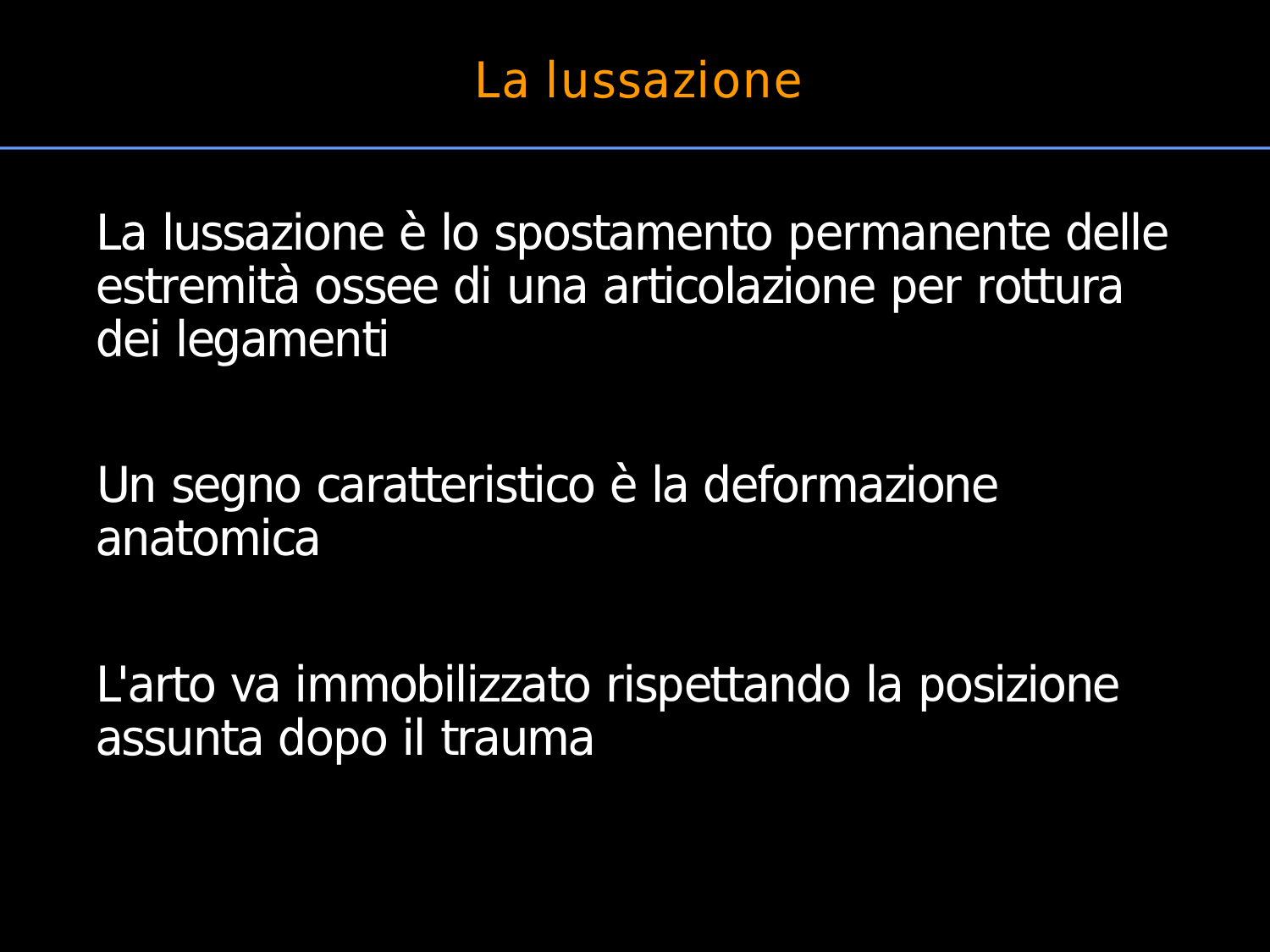

La lussazione

La lussazione è lo spostamento permanente delle estremità ossee di una articolazione per rottura dei legamenti

Un segno caratteristico è la deformazione anatomica

L'arto va immobilizzato rispettando la posizione assunta dopo il trauma

#